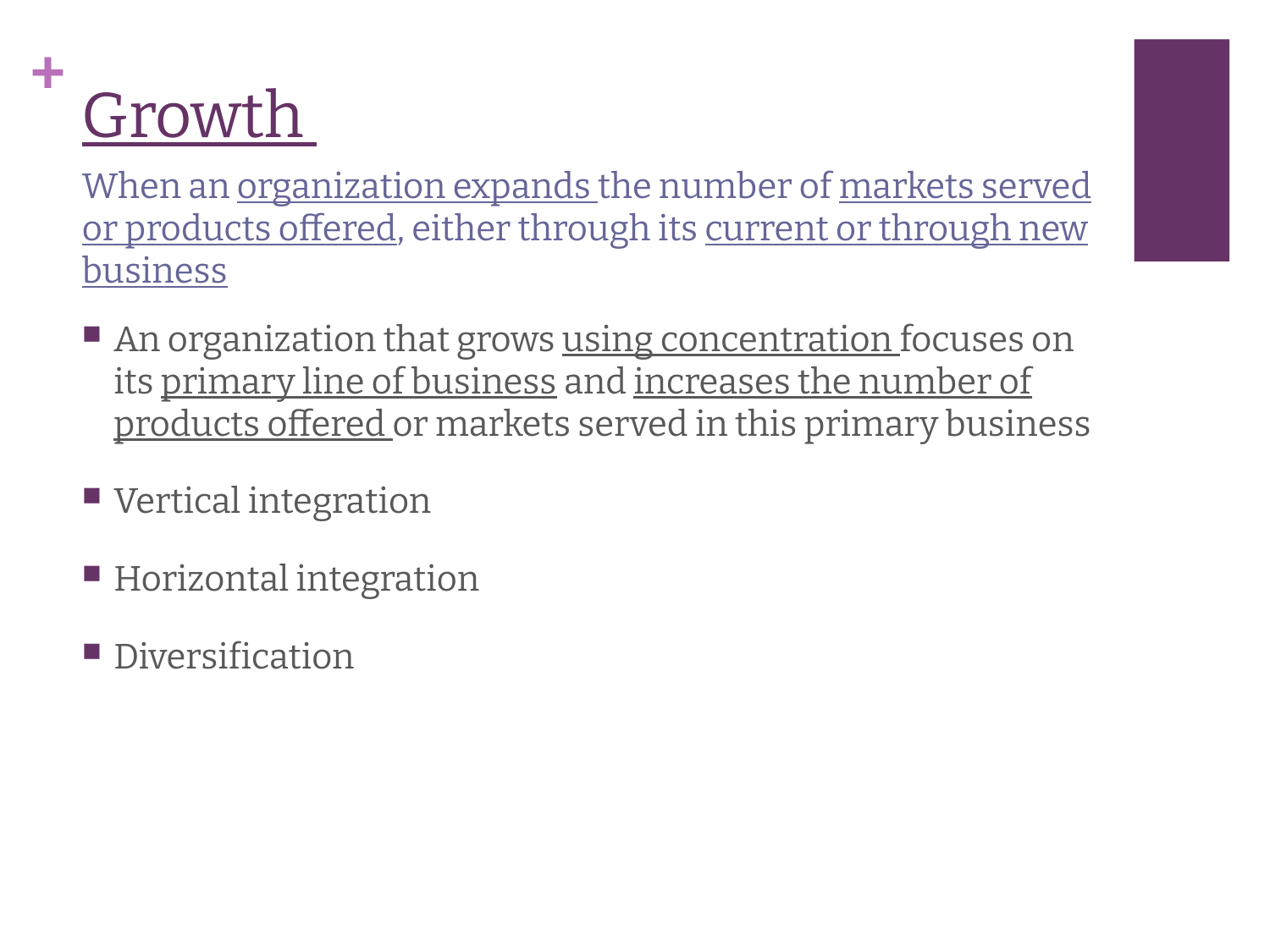

# Growth
When an organization expands the number of markets served or products offered, either through its current or through new business
An organization that grows using concentration focuses on its primary line of business and increases the number of products offered or markets served in this primary business
Vertical integration
Horizontal integration
Diversification